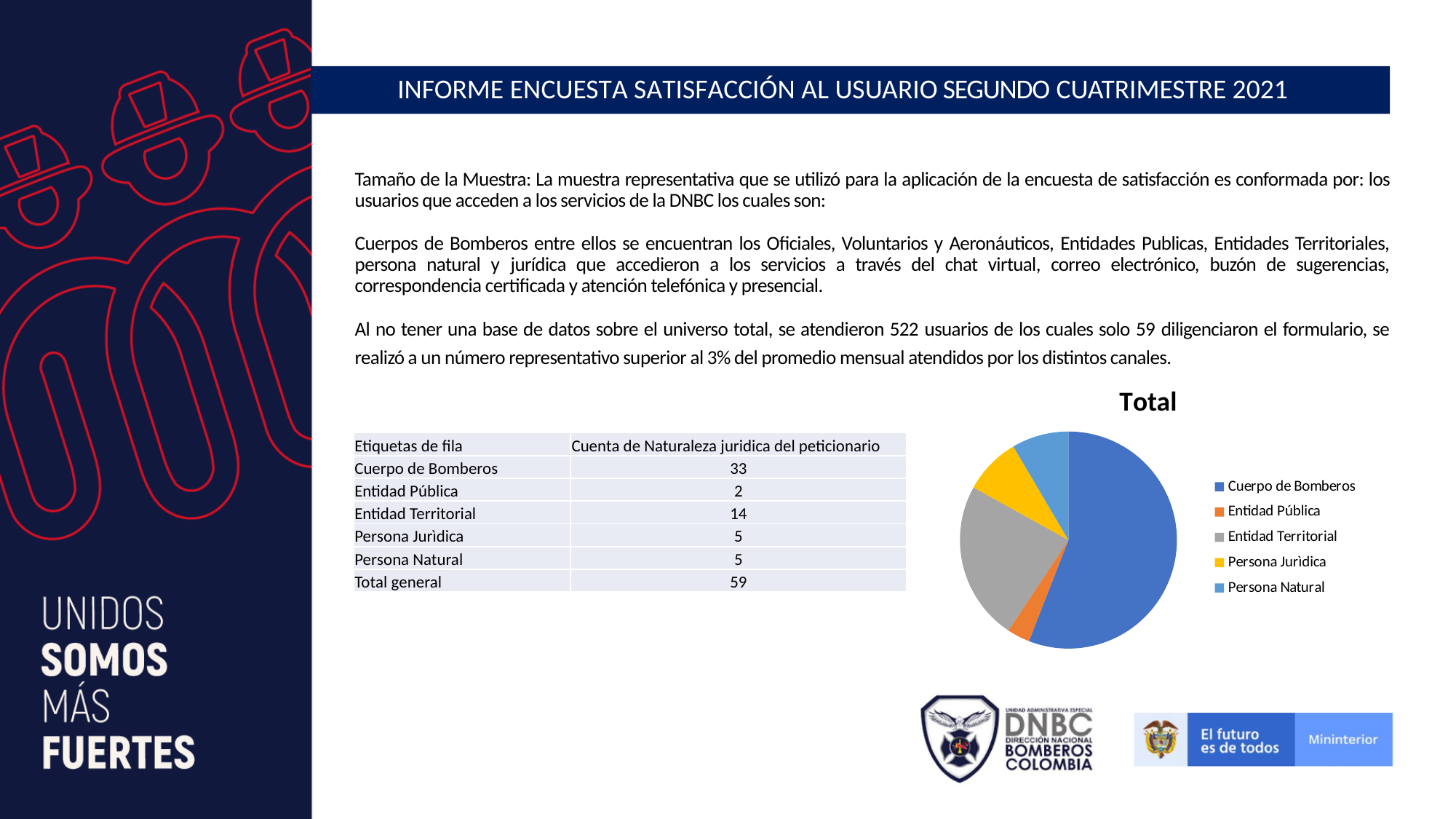

INFORME ENCUESTA SATISFACCIÓN AL USUARIO SEGUNDO CUATRIMESTRE 2021
Tamaño de la Muestra: La muestra representativa que se utilizó para la aplicación de la encuesta de satisfacción es conformada por: los usuarios que acceden a los servicios de la DNBC los cuales son:

Cuerpos de Bomberos entre ellos se encuentran los Oficiales, Voluntarios y Aeronáuticos, Entidades Publicas, Entidades Territoriales, persona natural y jurídica que accedieron a los servicios a través del chat virtual, correo electrónico, buzón de sugerencias, correspondencia certificada y atención telefónica y presencial.

Al no tener una base de datos sobre el universo total, se atendieron 522 usuarios de los cuales solo 59 diligenciaron el formulario, se realizó a un número representativo superior al 3% del promedio mensual atendidos por los distintos canales.

### Chart:

| Category | Total |
|---|---|
| Cuerpo de Bomberos | 33.0 |
| Entidad Pública | 2.0 |
| Entidad Territorial | 14.0 |
| Persona Jurìdica | 5.0 |
| Persona Natural | 5.0 |
| Etiquetas de fila | Cuenta de Naturaleza juridica del peticionario |
| --- | --- |
| Cuerpo de Bomberos | 33 |
| Entidad Pública | 2 |
| Entidad Territorial | 14 |
| Persona Jurìdica | 5 |
| Persona Natural | 5 |
| Total general | 59 |